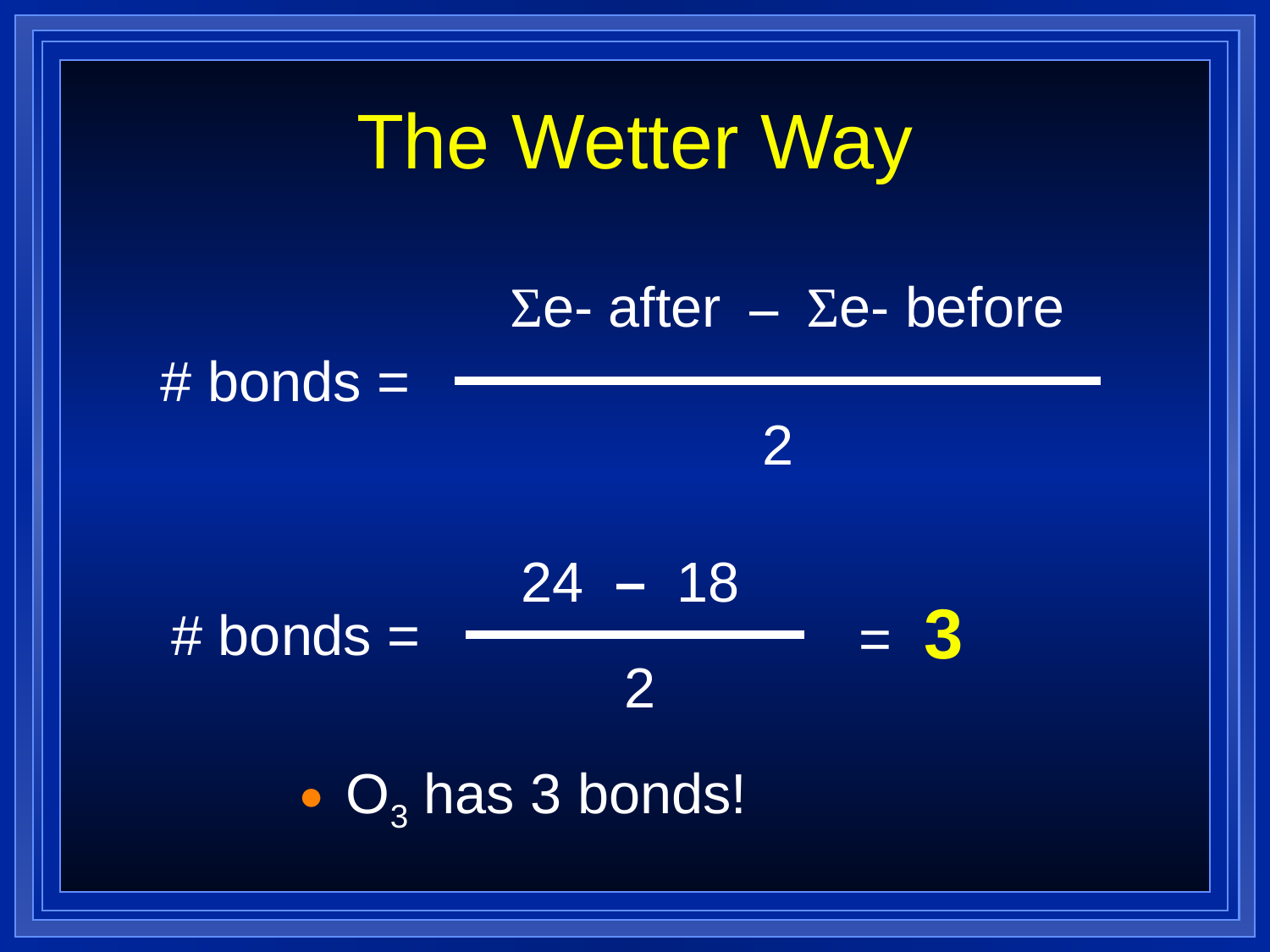

# The Wetter Way
Σe- after  –  Σe- before
# bonds =
2
24  –  18
=  3
# bonds =

2
O3 has 3 bonds!